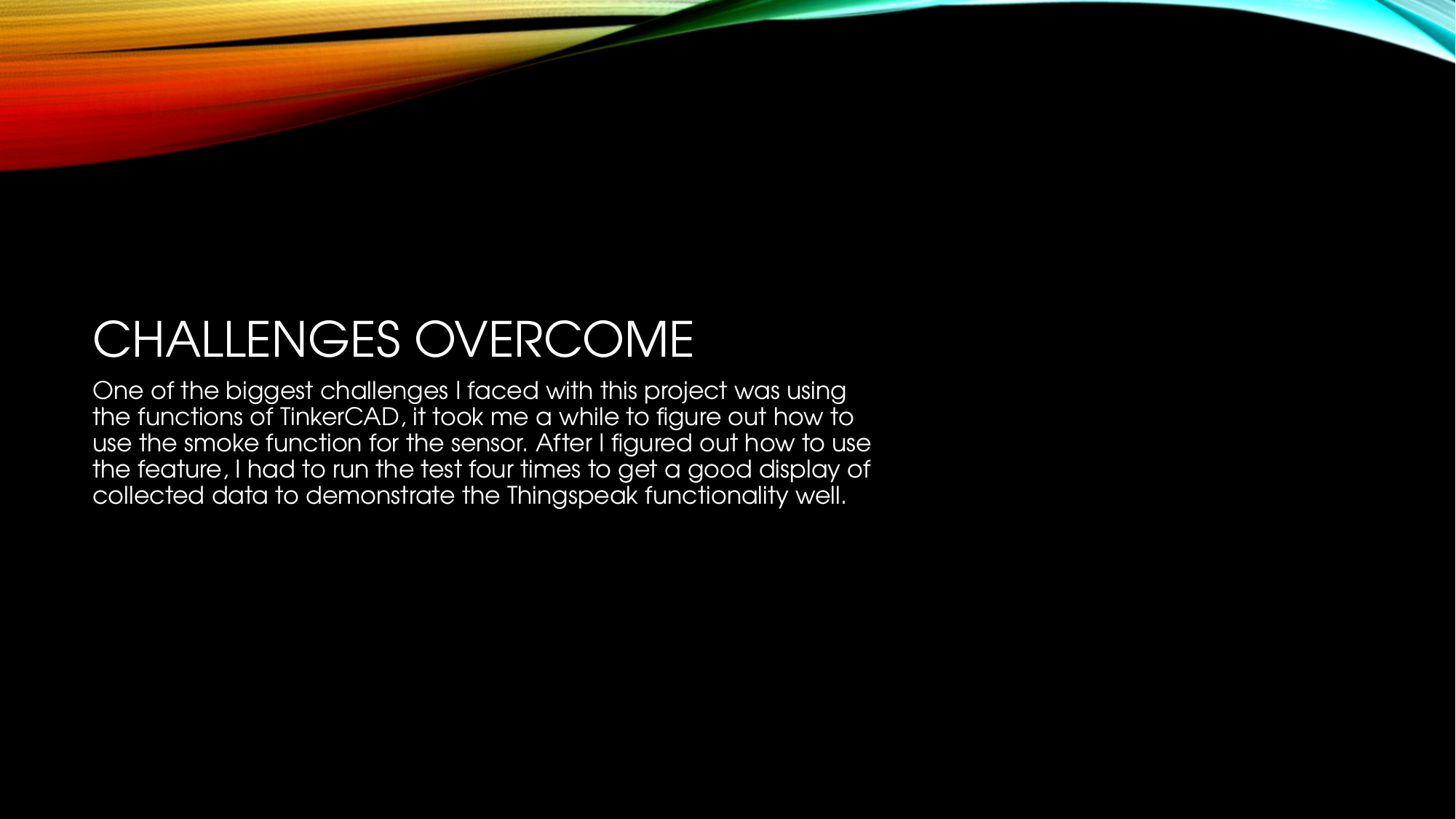

# Challenges overcome
One of the biggest challenges I faced with this project was using the functions of TinkerCAD, it took me a while to figure out how to use the smoke function for the sensor. After I figured out how to use the feature, I had to run the test four times to get a good display of collected data to demonstrate the Thingspeak functionality well.